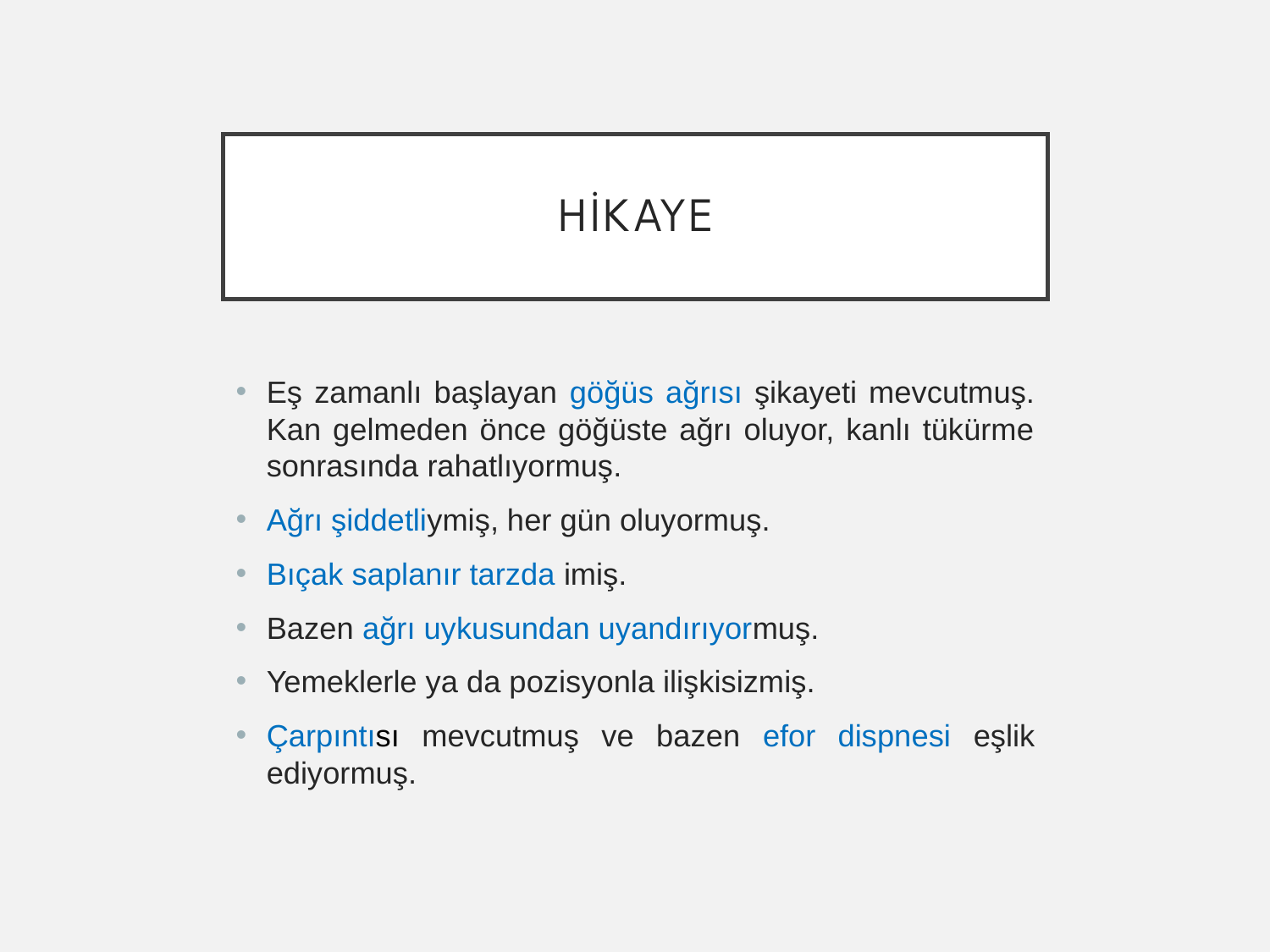

# Hikaye
Eş zamanlı başlayan göğüs ağrısı şikayeti mevcutmuş. Kan gelmeden önce göğüste ağrı oluyor, kanlı tükürme sonrasında rahatlıyormuş.
Ağrı şiddetliymiş, her gün oluyormuş.
Bıçak saplanır tarzda imiş.
Bazen ağrı uykusundan uyandırıyormuş.
Yemeklerle ya da pozisyonla ilişkisizmiş.
Çarpıntısı mevcutmuş ve bazen efor dispnesi eşlik ediyormuş.